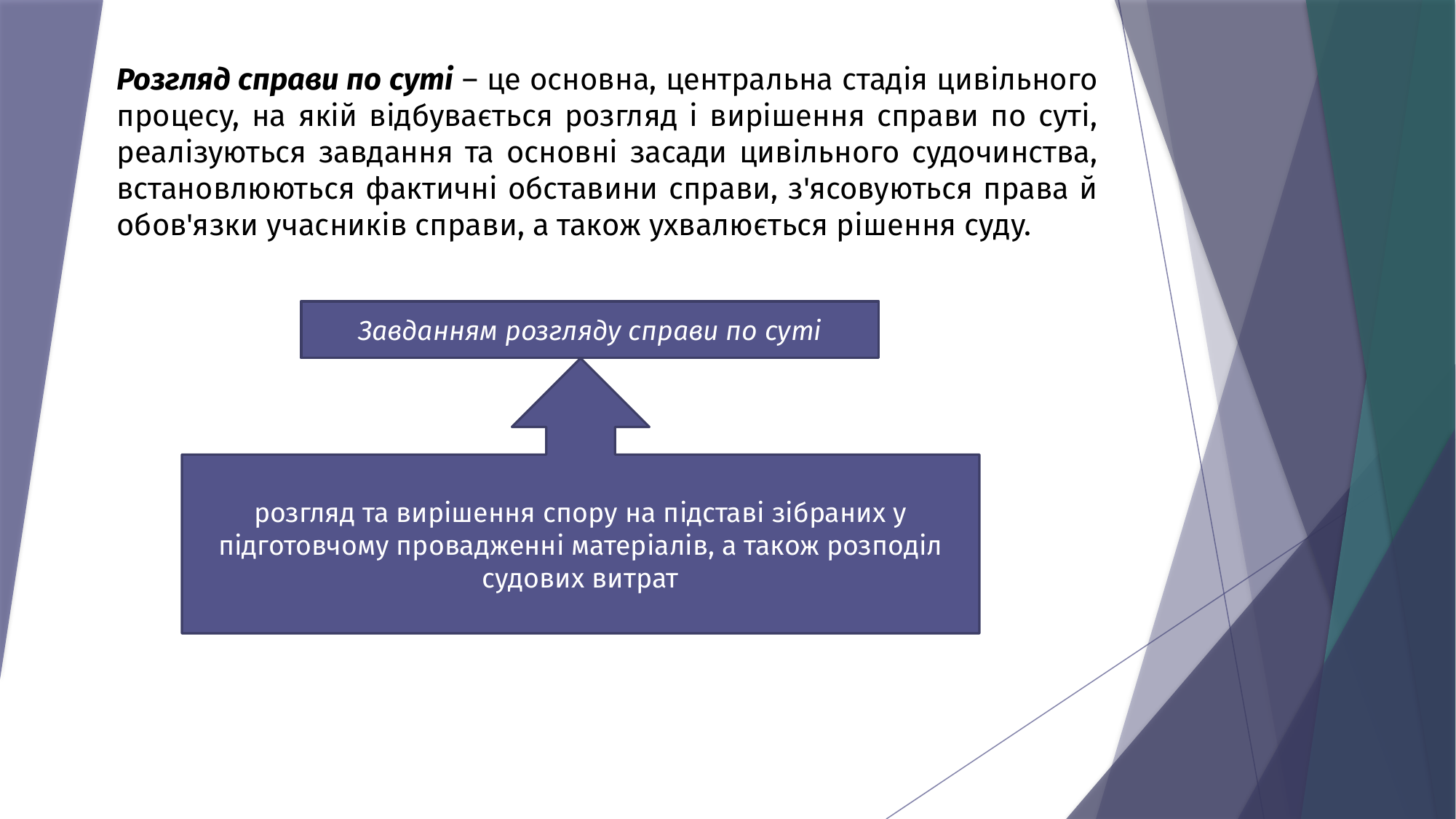

Розгляд справи по суті – це основна, центральна стадія цивільного процесу, на якій відбувається розгляд і вирішення справи по суті, реалізуються завдання та основні засади цивільного судочинства, встановлюються фактичні обставини справи, з'ясовуються права й обов'язки учасників справи, а також ухвалюється рішення суду.

Завданням розгляду справи по суті
розгляд та вирішення спору на підставі зібраних у підготовчому провадженні матеріалів, а також розподіл судових витрат